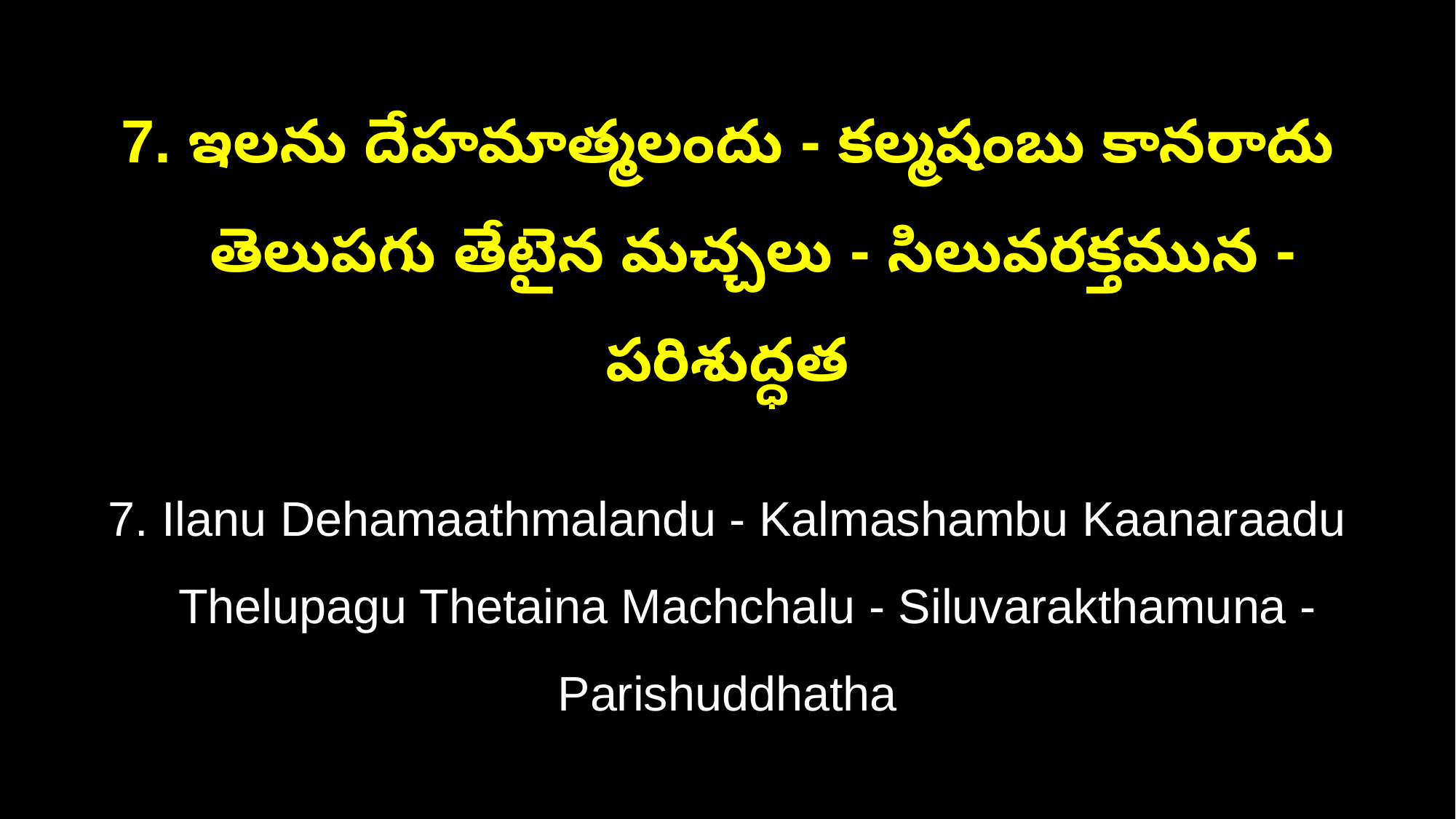

7. ఇలను దేహమాత్మలందు - కల్మషంబు కానరాదు
   తెలుపగు తేటైన మచ్చలు - సిలువరక్తమున - పరిశుద్ధత
7. Ilanu Dehamaathmalandu - Kalmashambu Kaanaraadu
   Thelupagu Thetaina Machchalu - Siluvarakthamuna - Parishuddhatha